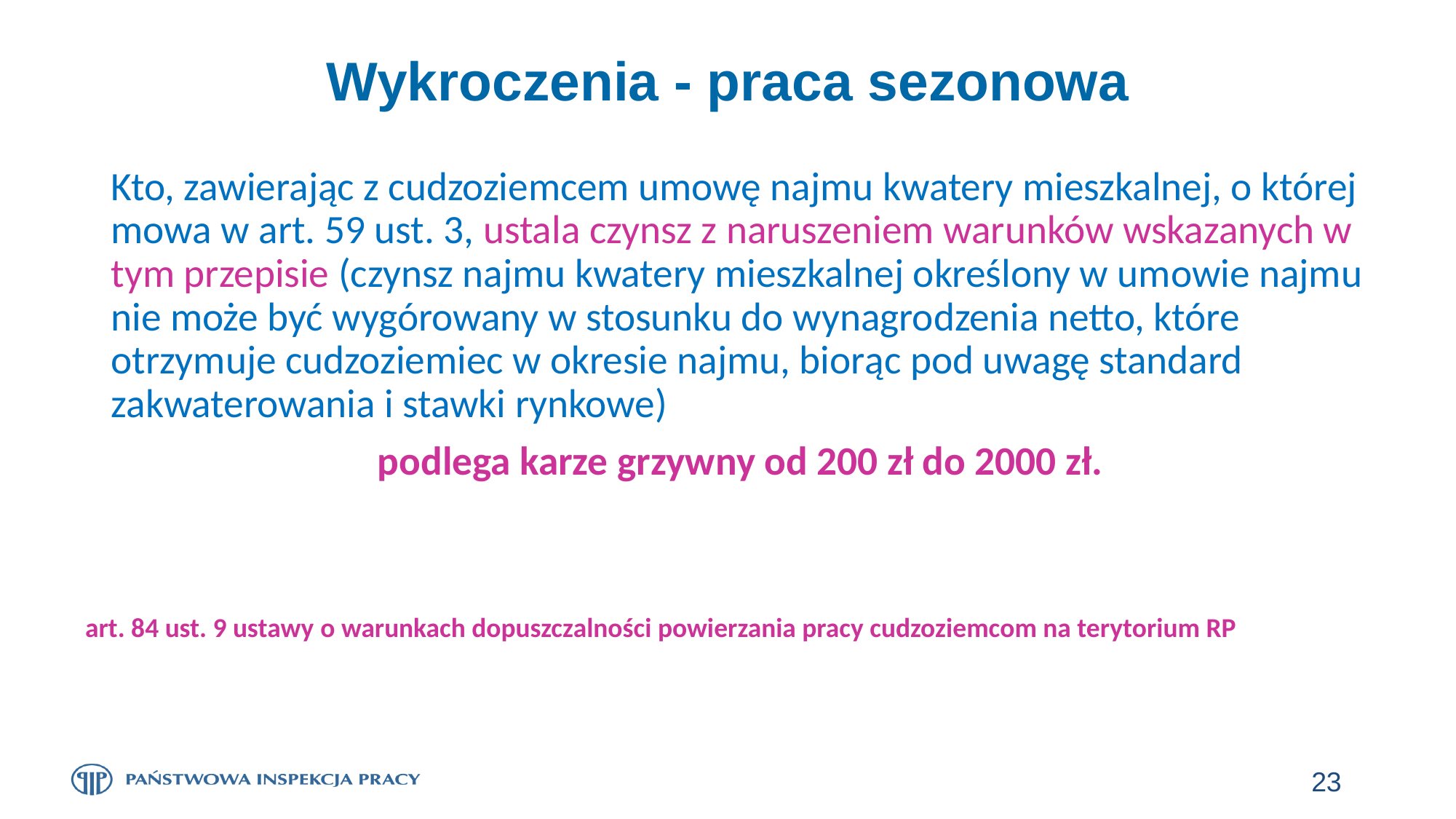

# Wykroczenia - praca sezonowa
	Kto, zawierając z cudzoziemcem umowę najmu kwatery mieszkalnej, o której mowa w art. 59 ust. 3, ustala czynsz z naruszeniem warunków wskazanych w tym przepisie (czynsz najmu kwatery mieszkalnej określony w umowie najmu nie może być wygórowany w stosunku do wynagrodzenia netto, które otrzymuje cudzoziemiec w okresie najmu, biorąc pod uwagę standard zakwaterowania i stawki rynkowe)
	podlega karze grzywny od 200 zł do 2000 zł.

art. 84 ust. 9 ustawy o warunkach dopuszczalności powierzania pracy cudzoziemcom na terytorium RP